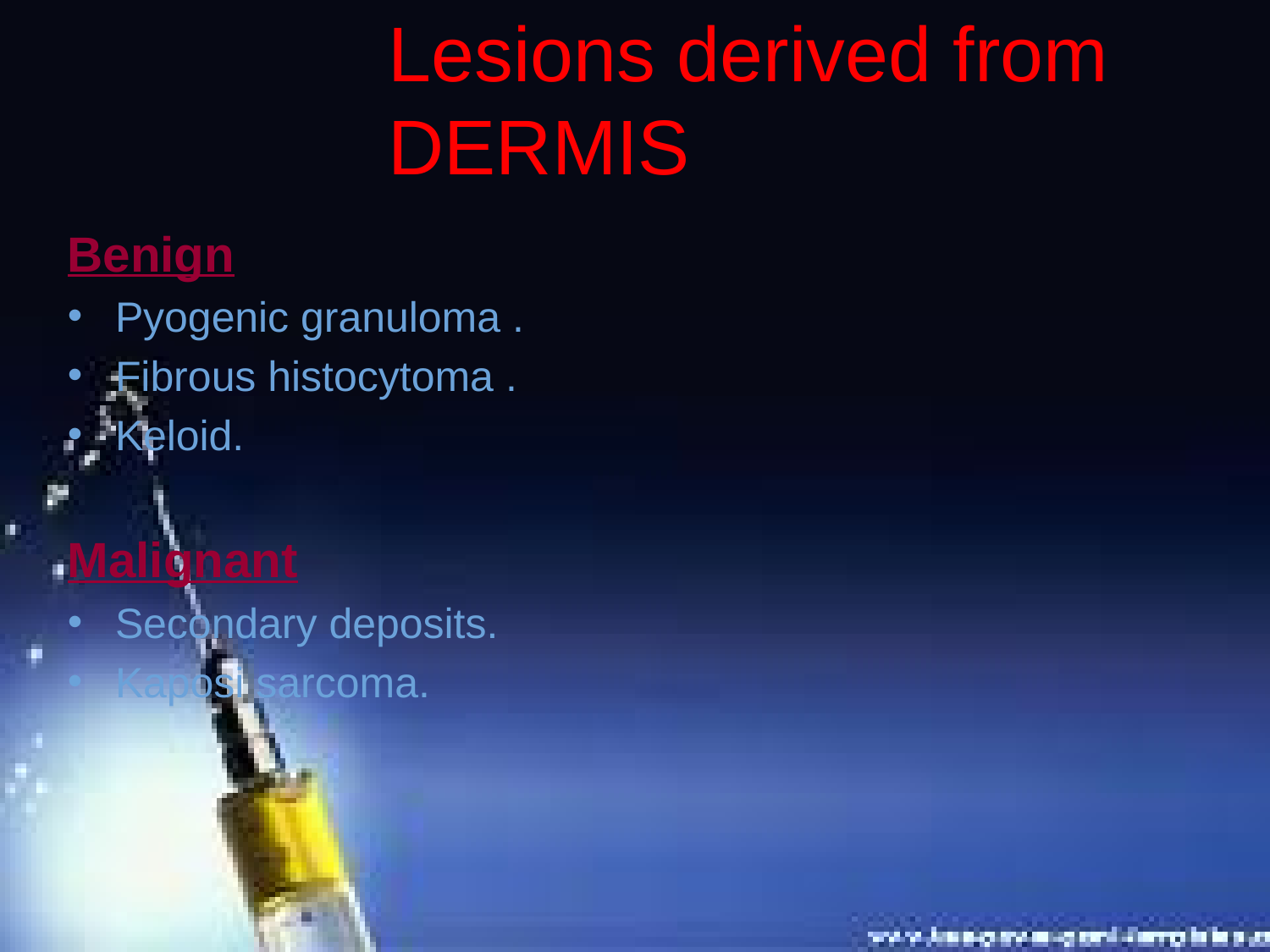

# Lesions derived from DERMIS
Benign
Pyogenic granuloma .
Fibrous histocytoma .
Keloid.

Malignant
Secondary deposits.
Kaposi sarcoma.